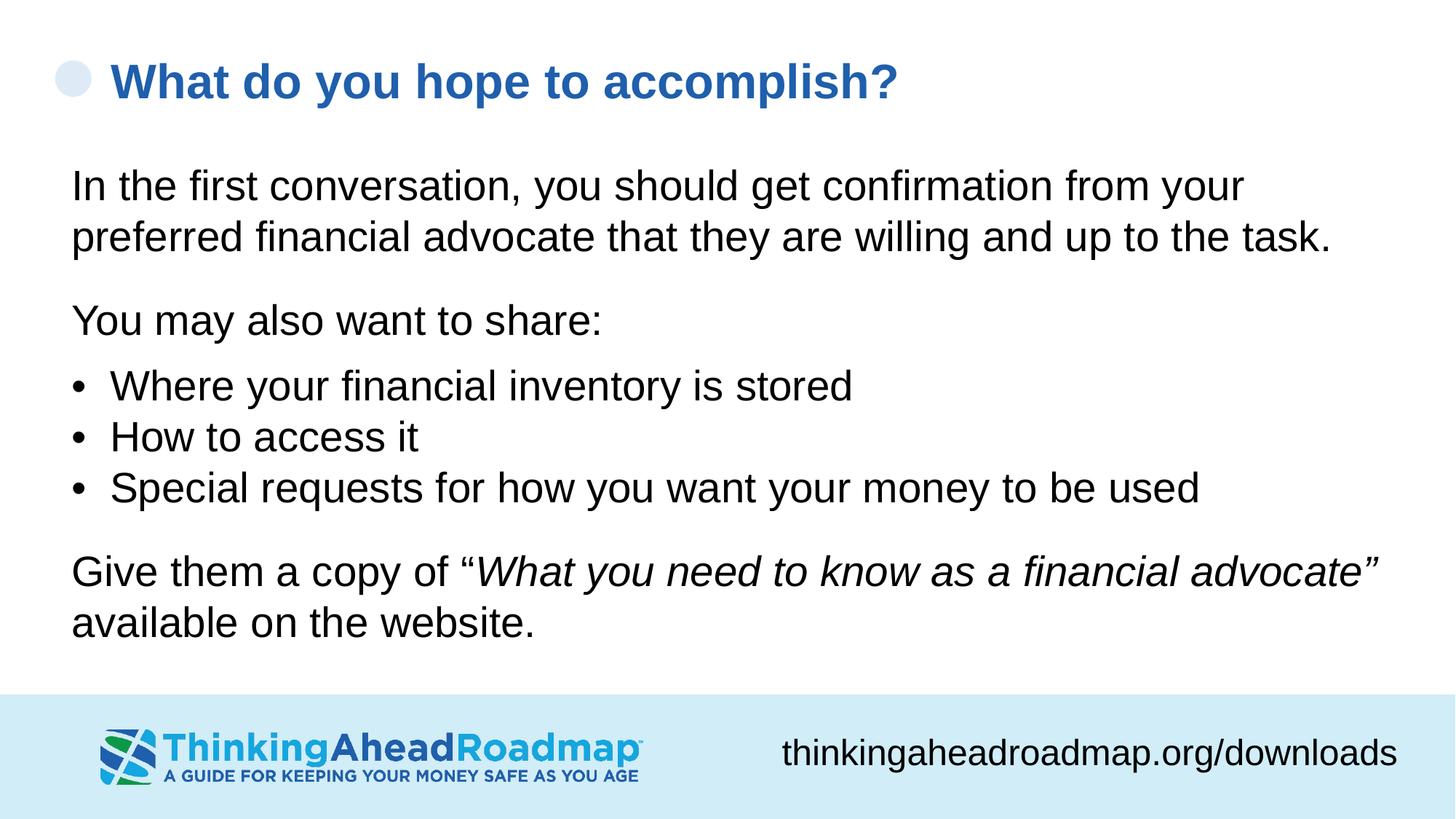

# What do you hope to accomplish?

In the first conversation, you should get confirmation from your preferred financial advocate that they are willing and up to the task.

You may also want to share:

•  Where your financial inventory is stored
•  How to access it
•  Special requests for how you want your money to be used

Give them a copy of “What you need to know as a financial advocate” available on the website.
thinkingaheadroadmap.org/downloads